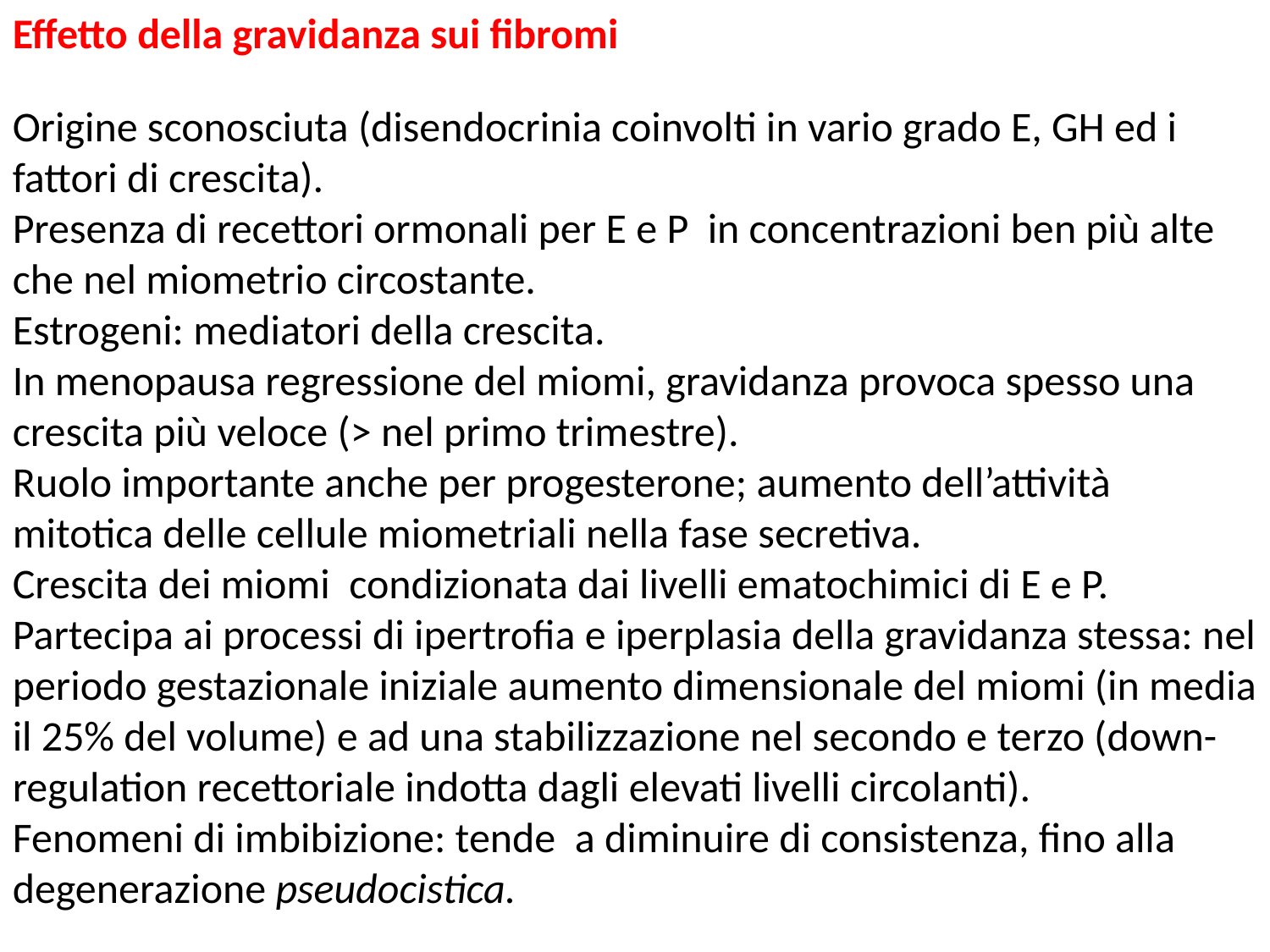

Effetto della gravidanza sui fibromi

Origine sconosciuta (disendocrinia coinvolti in vario grado E, GH ed i fattori di crescita).
Presenza di recettori ormonali per E e P  in concentrazioni ben più alte che nel miometrio circostante.
Estrogeni: mediatori della crescita.
In menopausa regressione del miomi, gravidanza provoca spesso una crescita più veloce (> nel primo trimestre).
Ruolo importante anche per progesterone; aumento dell’attività mitotica delle cellule miometriali nella fase secretiva.
Crescita dei miomi  condizionata dai livelli ematochimici di E e P.
Partecipa ai processi di ipertrofia e iperplasia della gravidanza stessa: nel periodo gestazionale iniziale aumento dimensionale del miomi (in media il 25% del volume) e ad una stabilizzazione nel secondo e terzo (down-regulation recettoriale indotta dagli elevati livelli circolanti).
Fenomeni di imbibizione: tende  a diminuire di consistenza, fino alla degenerazione pseudocistica.